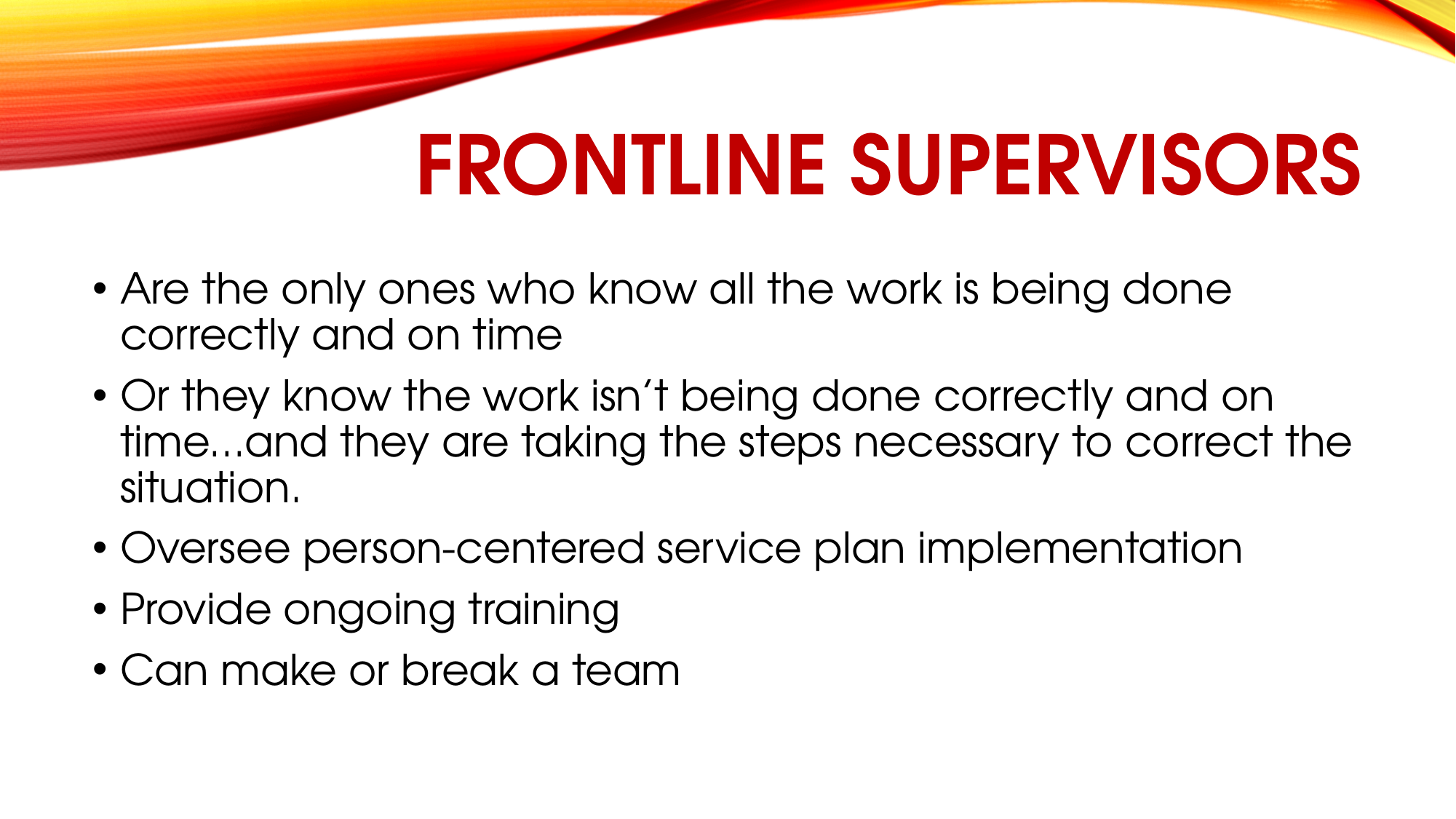

# Frontline Supervisors
Are the only ones who know all the work is being done correctly and on time
Or they know the work isn’t being done correctly and on time…and they are taking the steps necessary to correct the situation.
Oversee person-centered service plan implementation
Provide ongoing training
Can make or break a team